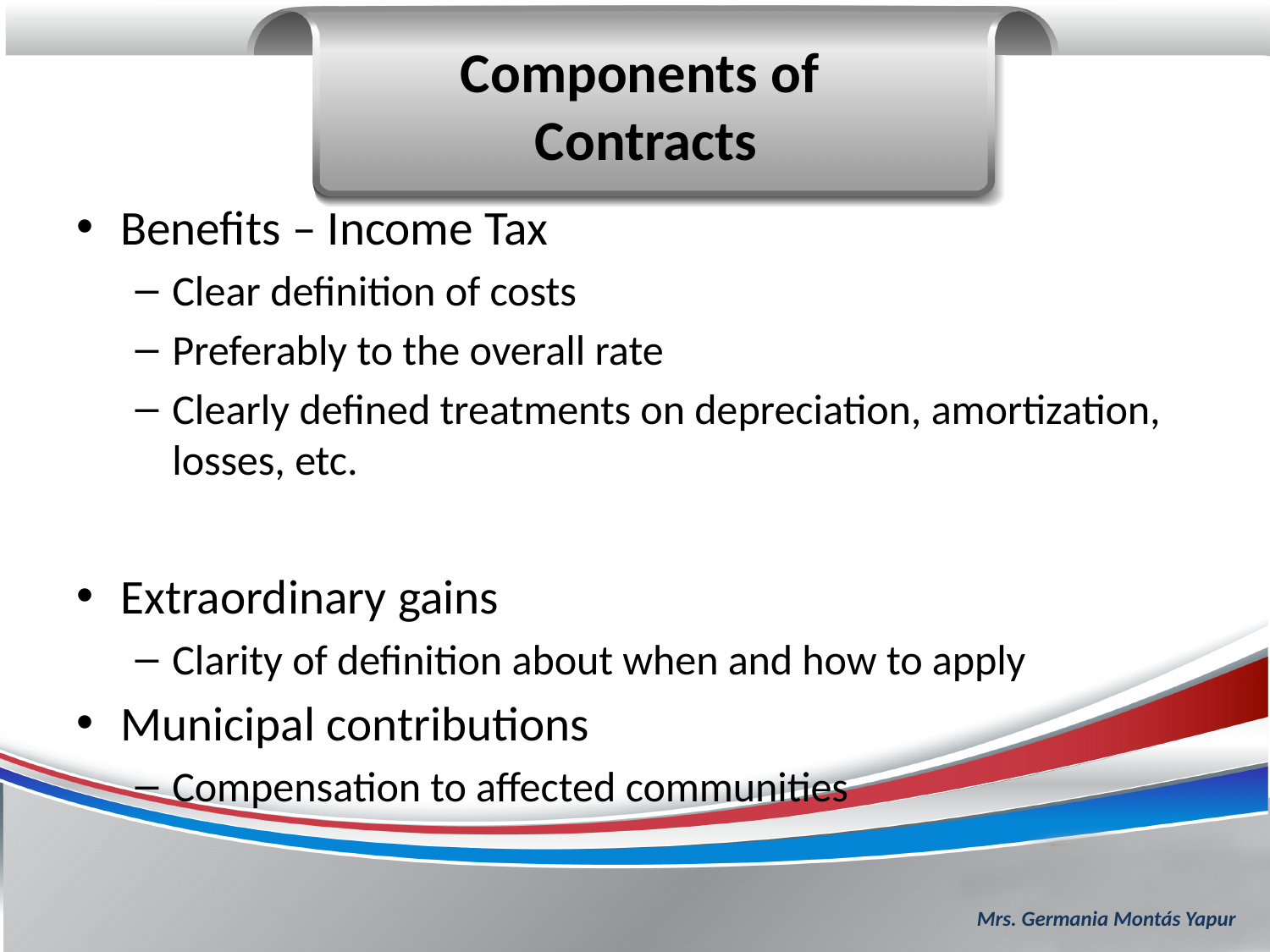

Components of
Contracts
#
Benefits – Income Tax
Clear definition of costs
Preferably to the overall rate
Clearly defined treatments on depreciation, amortization, losses, etc.

Extraordinary gains
Clarity of definition about when and how to apply
Municipal contributions
Compensation to affected communities